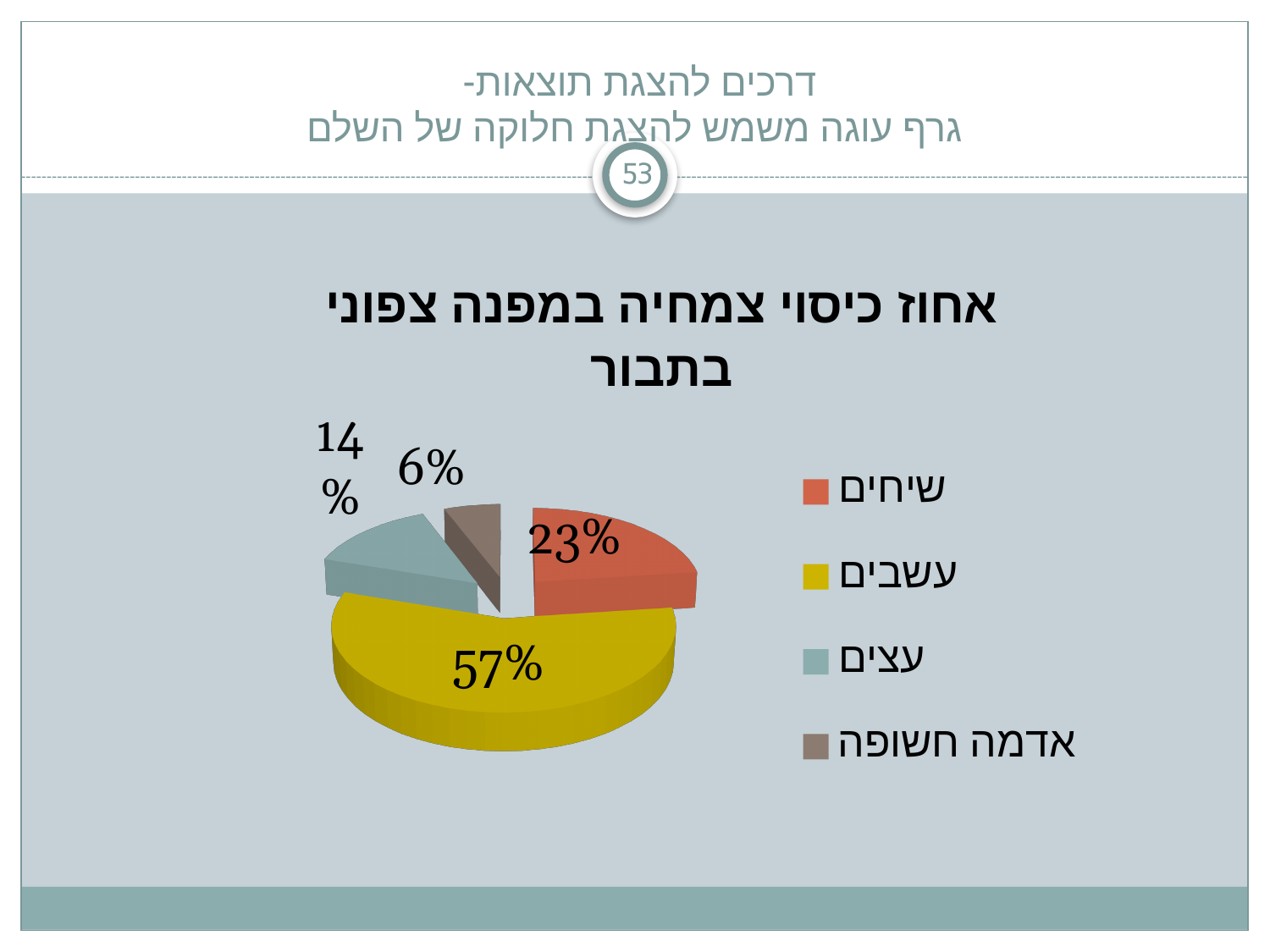

# דרכים להצגת תוצאות- גרף עוגה משמש להצגת חלוקה של השלם
53

[unsupported chart]